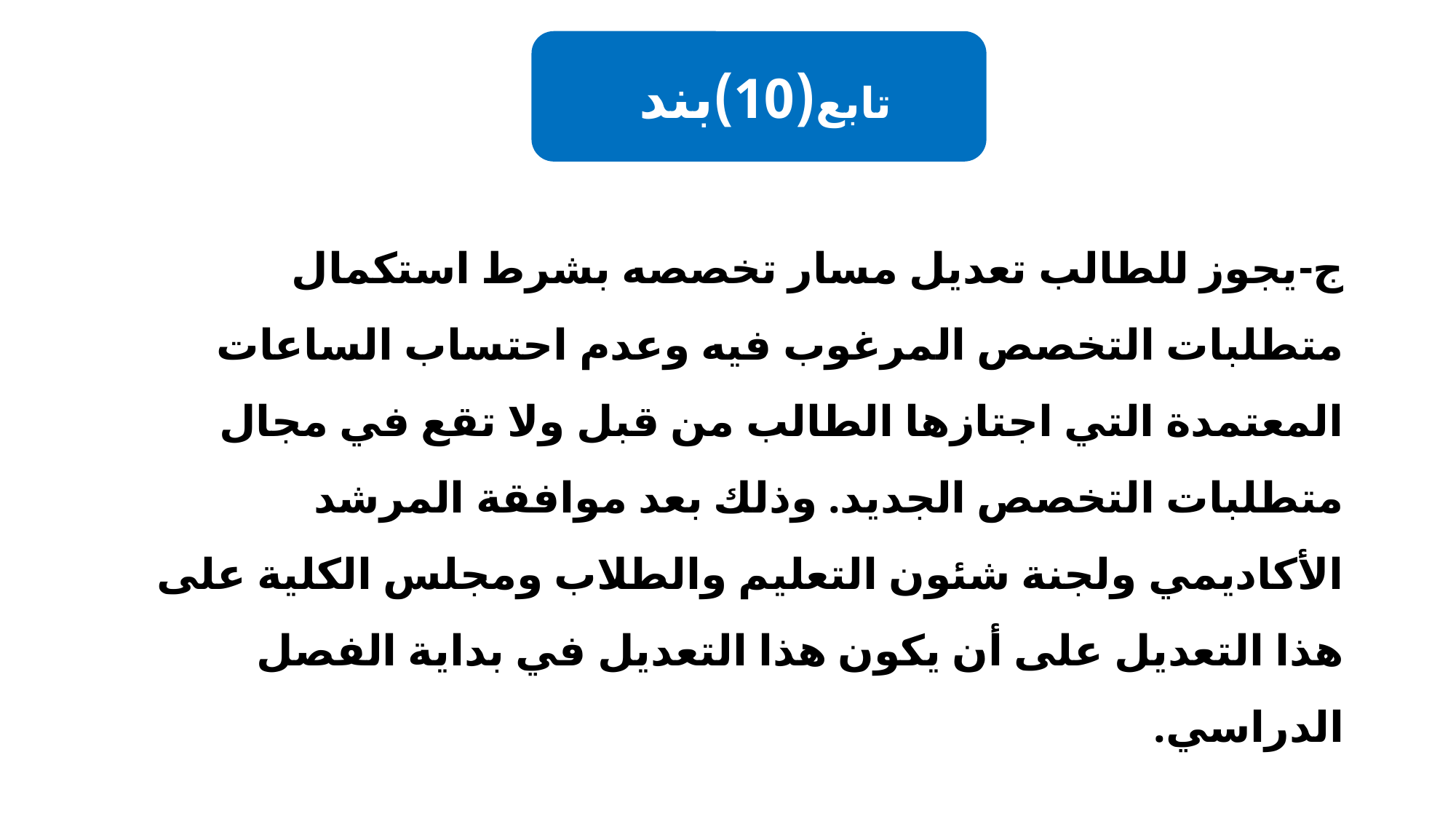

تابع(10)بند
# ج-يجوز للطالب تعديل مسار تخصصه بشرط استكمال متطلبات التخصص المرغوب فيه وعدم احتساب الساعات المعتمدة التي اجتازها الطالب من قبل ولا تقع في مجال متطلبات التخصص الجديد. وذلك بعد موافقة المرشد الأكاديمي ولجنة شئون التعليم والطلاب ومجلس الكلية على هذا التعديل على أن يكون هذا التعديل في بداية الفصل الدراسي.